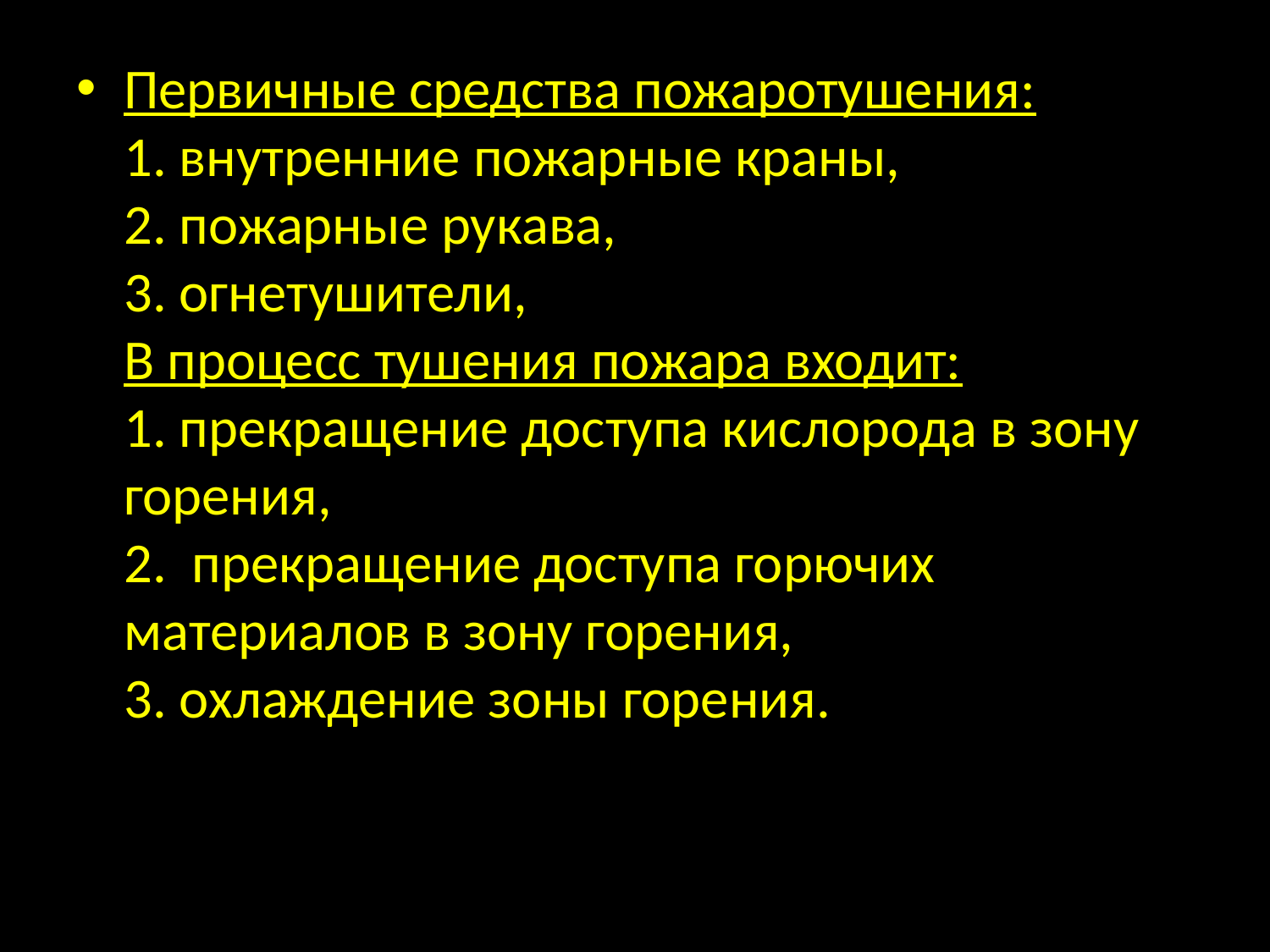

Первичные средства пожаротушения:
1. внутренние пожарные краны,
2. пожарные рукава,
3. огнетушители,
В процесс тушения пожара входит:
1. прекращение доступа кислорода в зону горения,
2.  прекращение доступа горючих материалов в зону горения,
3. охлаждение зоны горения.